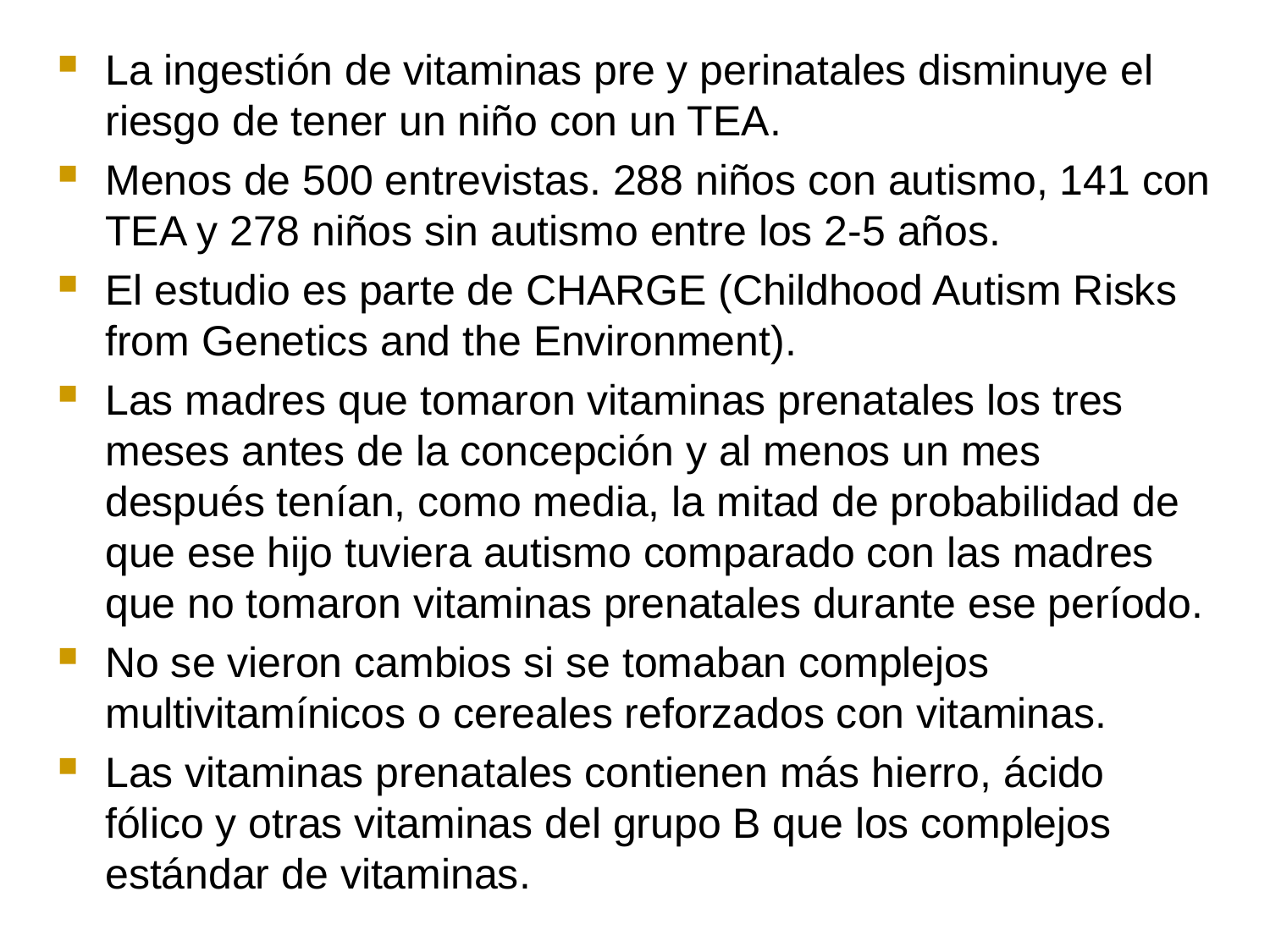

La ingestión de vitaminas pre y perinatales disminuye el riesgo de tener un niño con un TEA.
Menos de 500 entrevistas. 288 niños con autismo, 141 con TEA y 278 niños sin autismo entre los 2-5 años.
El estudio es parte de CHARGE (Childhood Autism Risks from Genetics and the Environment).
Las madres que tomaron vitaminas prenatales los tres meses antes de la concepción y al menos un mes después tenían, como media, la mitad de probabilidad de que ese hijo tuviera autismo comparado con las madres que no tomaron vitaminas prenatales durante ese período.
No se vieron cambios si se tomaban complejos multivitamínicos o cereales reforzados con vitaminas.
Las vitaminas prenatales contienen más hierro, ácido fólico y otras vitaminas del grupo B que los complejos estándar de vitaminas.